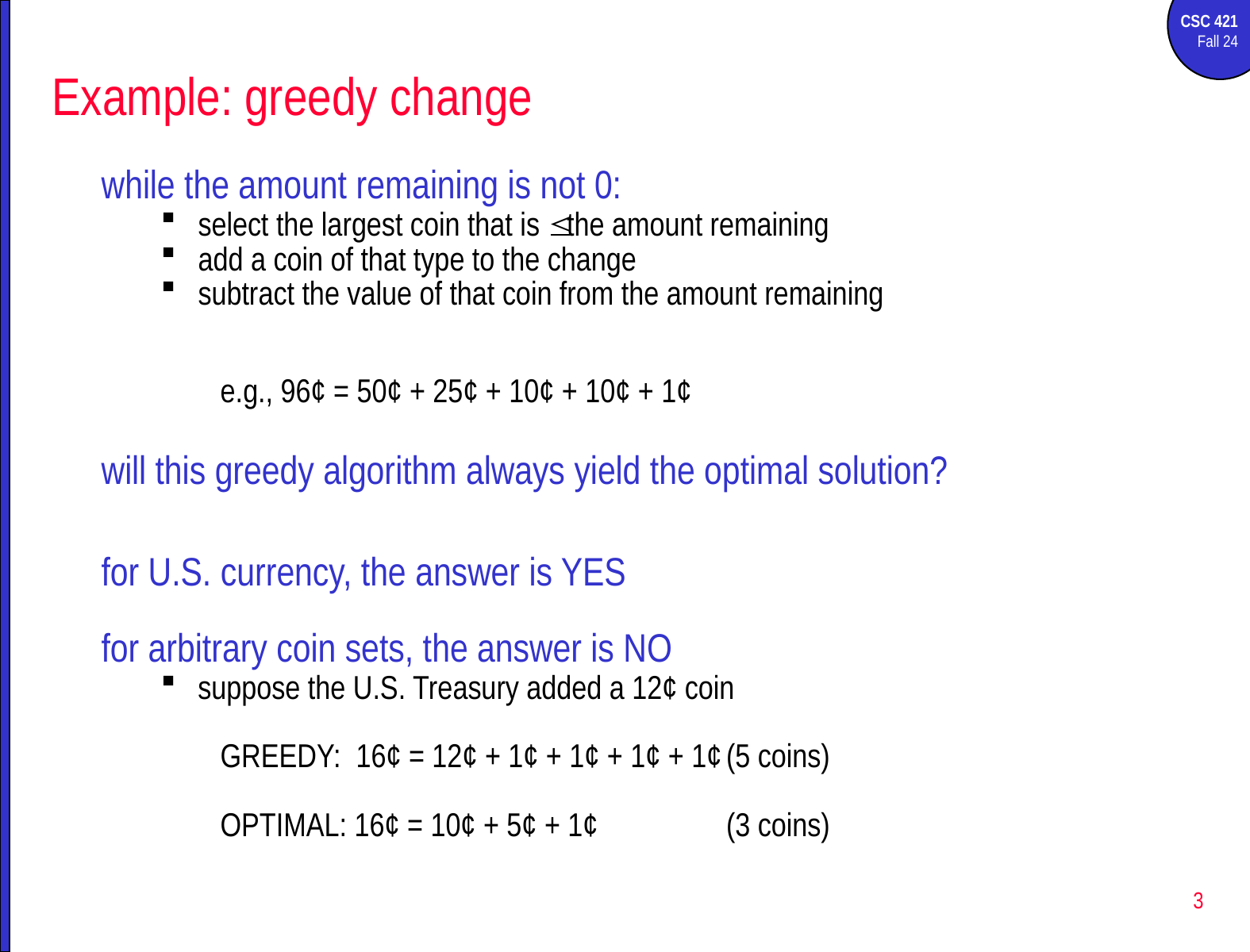

# Example: greedy change
while the amount remaining is not 0:
select the largest coin that is ≤ the amount remaining
add a coin of that type to the change
subtract the value of that coin from the amount remaining

e.g., 96¢ = 50¢ + 25¢ + 10¢ + 10¢ + 1¢

will this greedy algorithm always yield the optimal solution?
for U.S. currency, the answer is YES

for arbitrary coin sets, the answer is NO
suppose the U.S. Treasury added a 12¢ coin

GREEDY:  16¢ = 12¢ + 1¢ + 1¢ + 1¢ + 1¢	(5 coins)

OPTIMAL: 16¢ = 10¢ + 5¢ + 1¢ 		(3 coins)
3